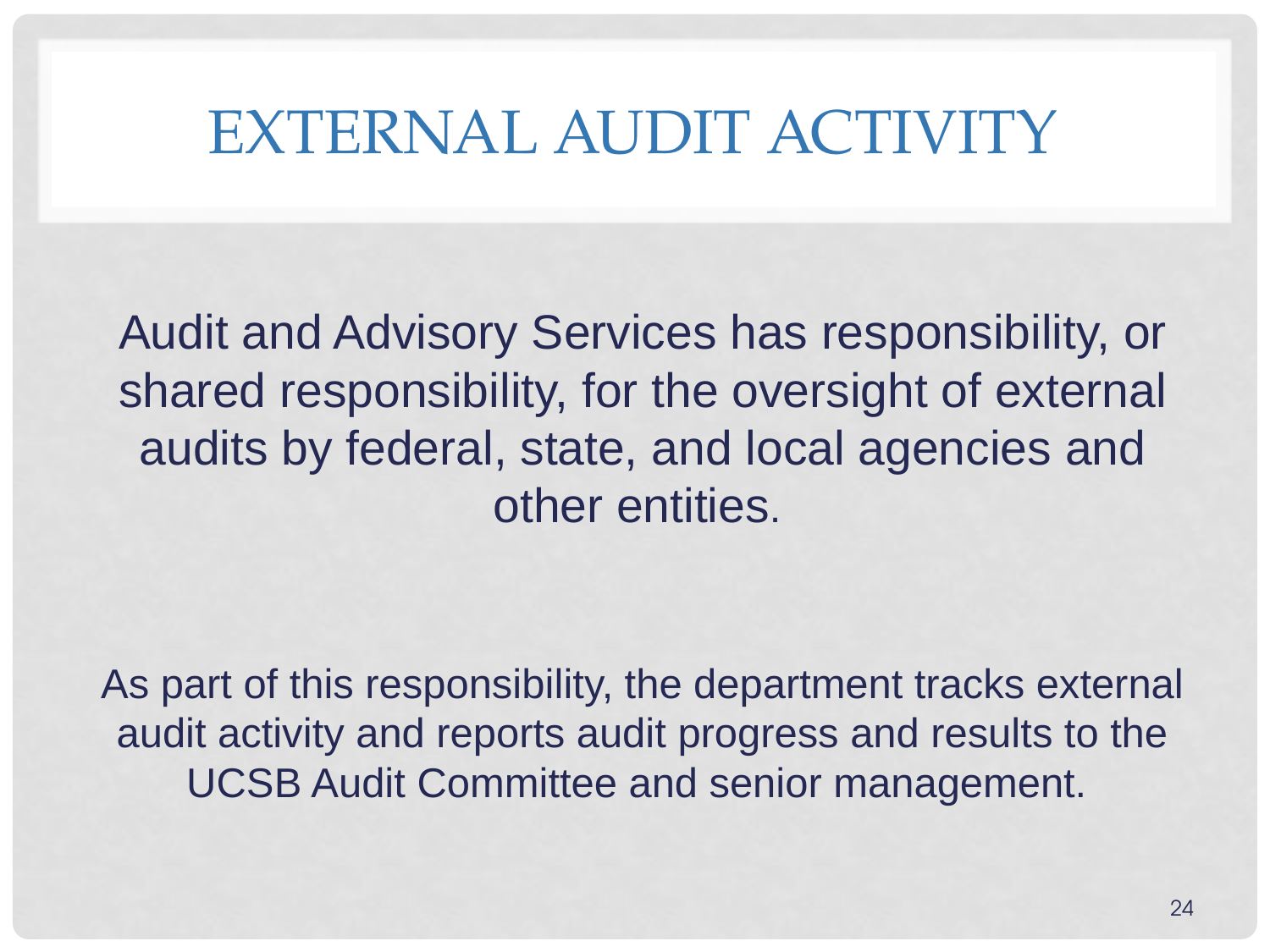

# External audit activity

Audit and Advisory Services has responsibility, or shared responsibility, for the oversight of external audits by federal, state, and local agencies and other entities.

As part of this responsibility, the department tracks external audit activity and reports audit progress and results to the UCSB Audit Committee and senior management.
24